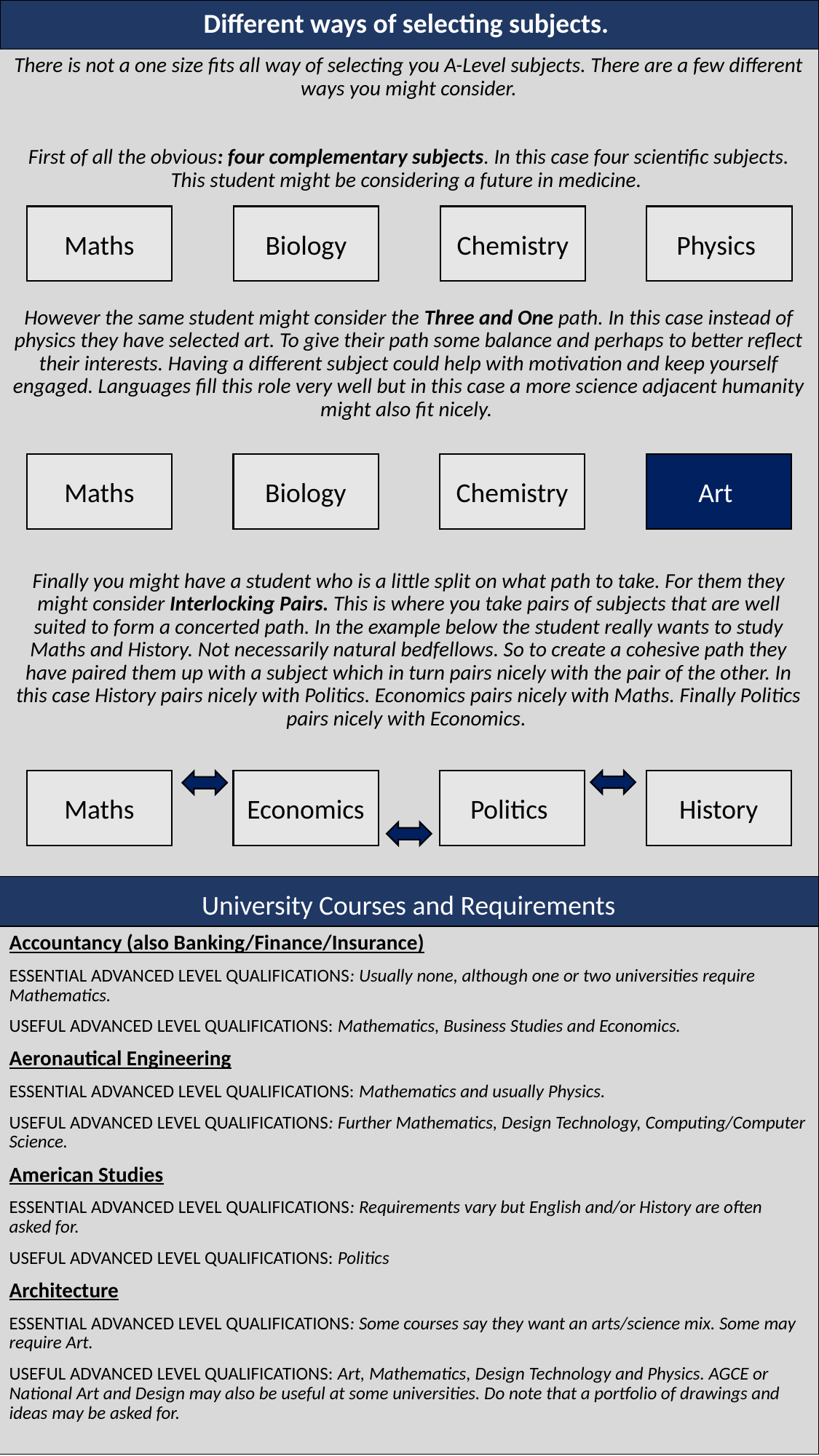

# Different ways of selecting subjects.
There is not a one size fits all way of selecting you A-Level subjects. There are a few different ways you might consider.

First of all the obvious: four complementary subjects. In this case four scientific subjects. This student might be considering a future in medicine.

However the same student might consider the Three and One path. In this case instead of physics they have selected art. To give their path some balance and perhaps to better reflect their interests. Having a different subject could help with motivation and keep yourself engaged. Languages fill this role very well but in this case a more science adjacent humanity might also fit nicely.

Finally you might have a student who is a little split on what path to take. For them they might consider Interlocking Pairs. This is where you take pairs of subjects that are well suited to form a concerted path. In the example below the student really wants to study Maths and History. Not necessarily natural bedfellows. So to create a cohesive path they have paired them up with a subject which in turn pairs nicely with the pair of the other. In this case History pairs nicely with Politics. Economics pairs nicely with Maths. Finally Politics pairs nicely with Economics.

Biology
Physics
Maths
Chemistry
Art
Chemistry
Biology
Maths

History
Politics
Maths
Economics

University Courses and Requirements
Accountancy (also Banking/Finance/Insurance)
ESSENTIAL ADVANCED LEVEL QUALIFICATIONS: Usually none, although one or two universities require Mathematics.
USEFUL ADVANCED LEVEL QUALIFICATIONS: Mathematics, Business Studies and Economics.
Aeronautical Engineering
ESSENTIAL ADVANCED LEVEL QUALIFICATIONS: Mathematics and usually Physics.
USEFUL ADVANCED LEVEL QUALIFICATIONS: Further Mathematics, Design Technology, Computing/Computer Science.
American Studies
ESSENTIAL ADVANCED LEVEL QUALIFICATIONS: Requirements vary but English and/or History are often asked for.
USEFUL ADVANCED LEVEL QUALIFICATIONS: Politics
Architecture
ESSENTIAL ADVANCED LEVEL QUALIFICATIONS: Some courses say they want an arts/science mix. Some may require Art.
USEFUL ADVANCED LEVEL QUALIFICATIONS: Art, Mathematics, Design Technology and Physics. AGCE or National Art and Design may also be useful at some universities. Do note that a portfolio of drawings and ideas may be asked for.